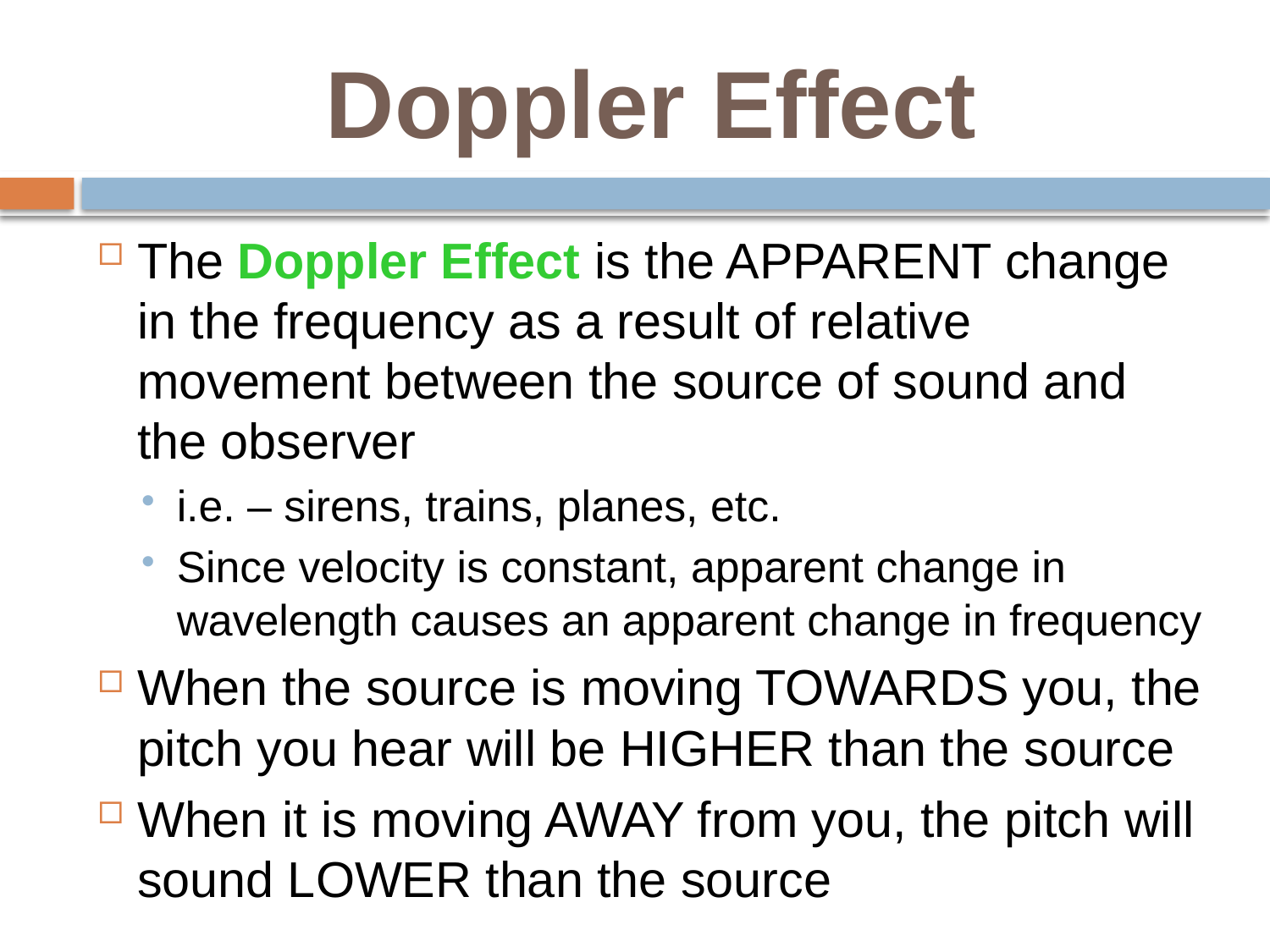

# Doppler Effect
The Doppler Effect is the APPARENT change in the frequency as a result of relative movement between the source of sound and the observer
i.e. – sirens, trains, planes, etc.
Since velocity is constant, apparent change in wavelength causes an apparent change in frequency
When the source is moving TOWARDS you, the pitch you hear will be HIGHER than the source
When it is moving AWAY from you, the pitch will sound LOWER than the source